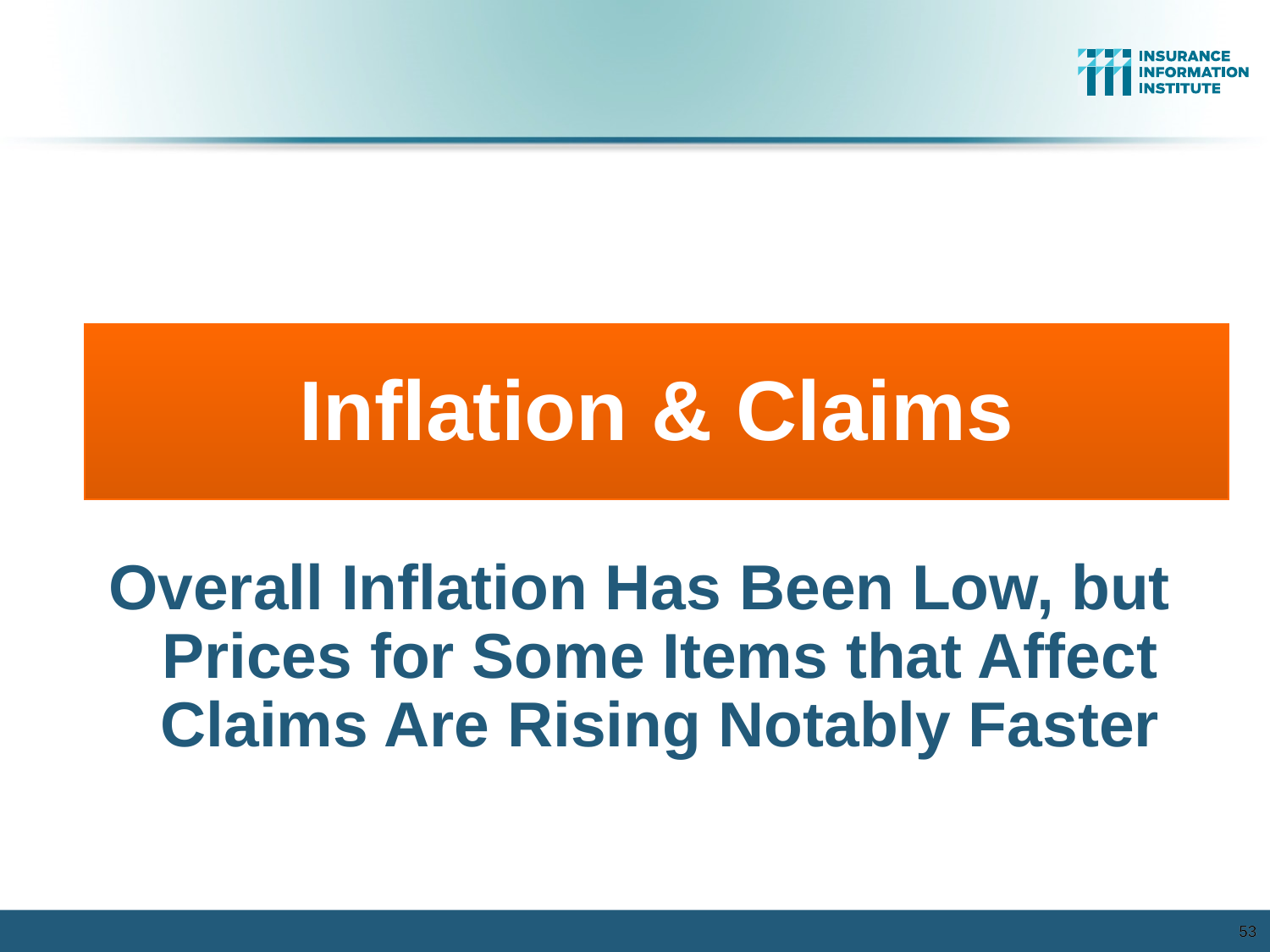

Inflation & Claims
Overall Inflation Has Been Low, but Prices for Some Items that Affect Claims Are Rising Notably Faster

53
53
12/01/09 - 9pm